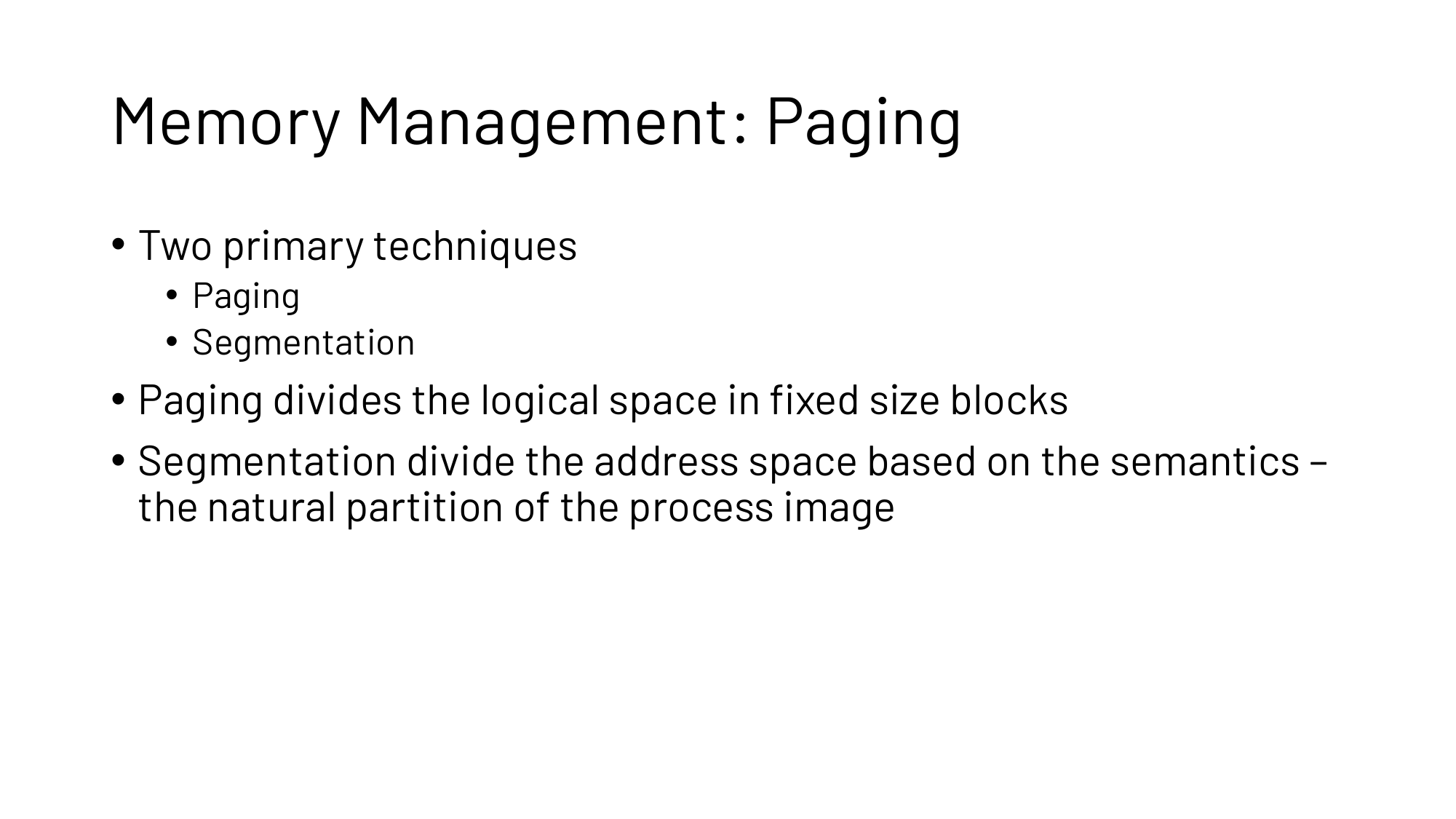

# Memory Management: Paging
Two primary techniques
Paging
Segmentation
Paging divides the logical space in fixed size blocks
Segmentation divide the address space based on the semantics – the natural partition of the process image